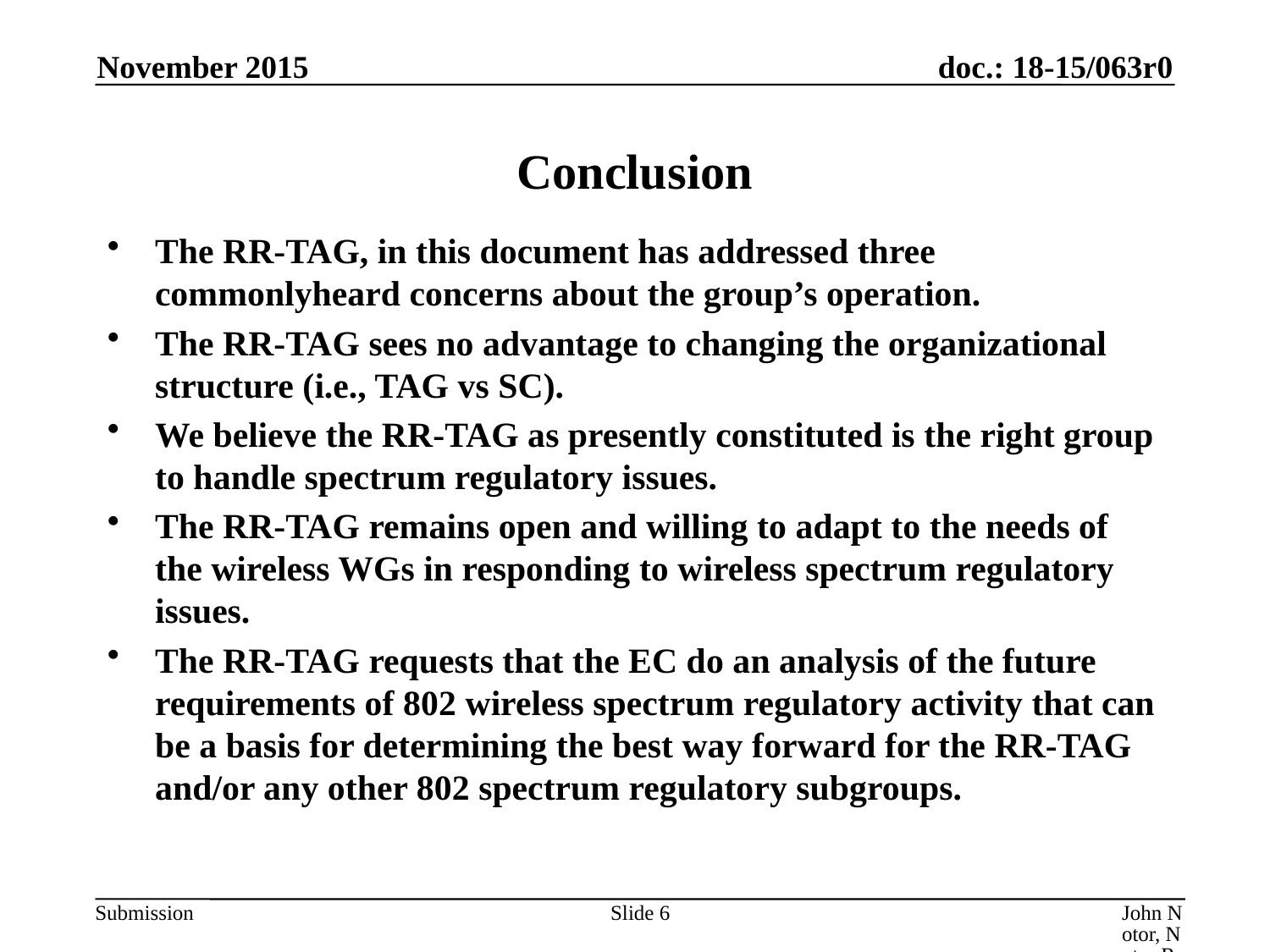

November 2015
# Conclusion
The RR-TAG, in this document has addressed three commonlyheard concerns about the group’s operation.
The RR-TAG sees no advantage to changing the organizational structure (i.e., TAG vs SC).
We believe the RR-TAG as presently constituted is the right group to handle spectrum regulatory issues.
The RR-TAG remains open and willing to adapt to the needs of the wireless WGs in responding to wireless spectrum regulatory issues.
The RR-TAG requests that the EC do an analysis of the future requirements of 802 wireless spectrum regulatory activity that can be a basis for determining the best way forward for the RR-TAG and/or any other 802 spectrum regulatory subgroups.
Slide 6
John Notor, Notor Research